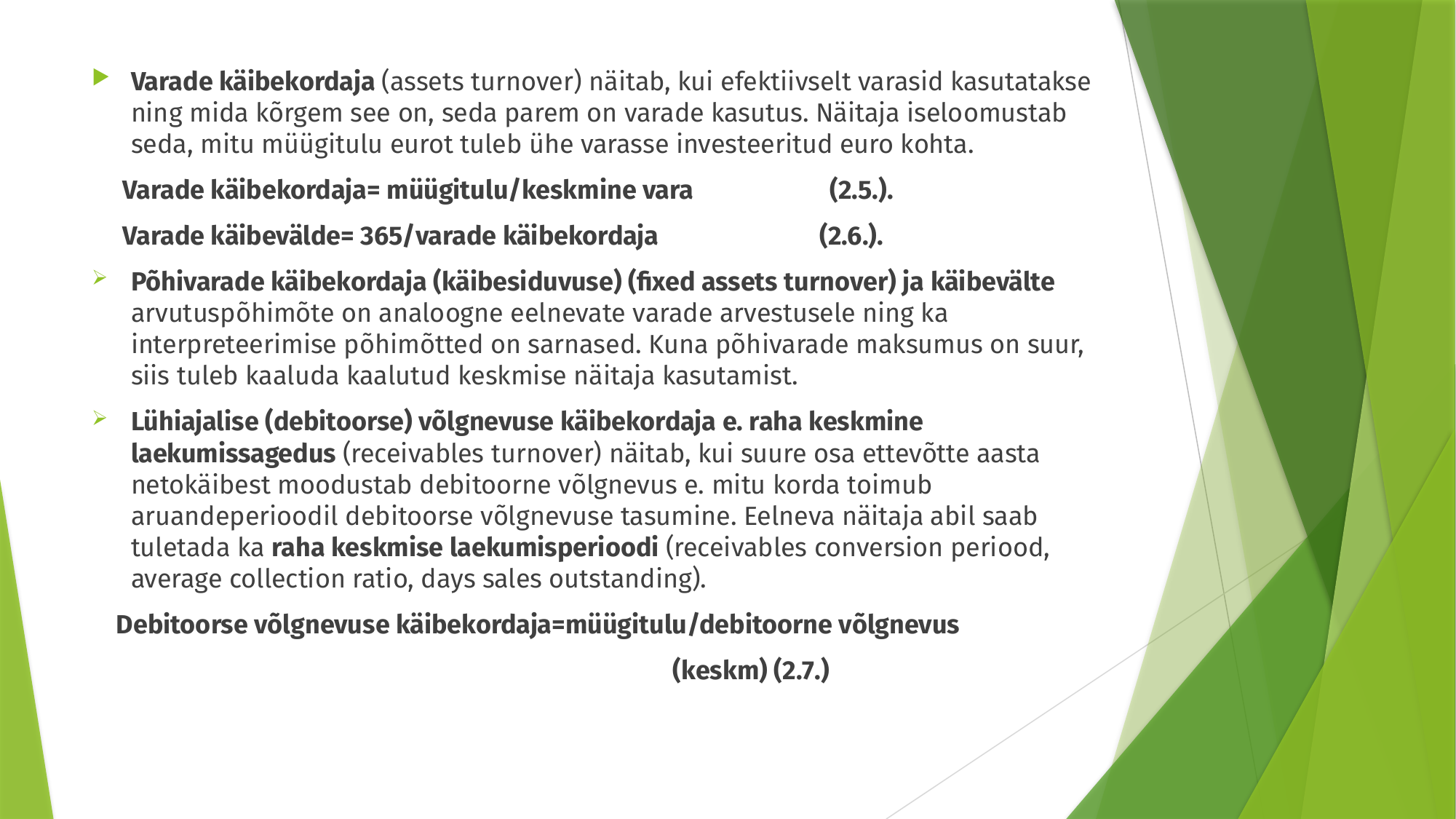

Varade käibekordaja (assets turnover) näitab, kui efektiivselt varasid kasutatakse ning mida kõrgem see on, seda parem on varade kasutus. Näitaja iseloomustab seda, mitu müügitulu eurot tuleb ühe varasse investeeritud euro kohta.
     Varade käibekordaja= müügitulu/keskmine vara                      (2.5.).
     Varade käibevälde= 365/varade käibekordaja                          (2.6.).
Põhivarade käibekordaja (käibesiduvuse) (fixed assets turnover) ja käibevälte  arvutuspõhimõte on analoogne eelnevate varade arvestusele ning ka interpreteerimise põhimõtted on sarnased. Kuna põhivarade maksumus on suur, siis tuleb kaaluda kaalutud keskmise näitaja kasutamist.
Lühiajalise (debitoorse) võlgnevuse käibekordaja e. raha keskmine laekumissagedus (receivables turnover) näitab, kui suure osa ettevõtte aasta netokäibest moodustab debitoorne võlgnevus e. mitu korda toimub aruandeperioodil debitoorse võlgnevuse tasumine. Eelneva näitaja abil saab tuletada ka raha keskmise laekumisperioodi (receivables conversion periood, average collection ratio, days sales outstanding).
    Debitoorse võlgnevuse käibekordaja=müügitulu/debitoorne võlgnevus
                                                                                              (keskm) (2.7.)